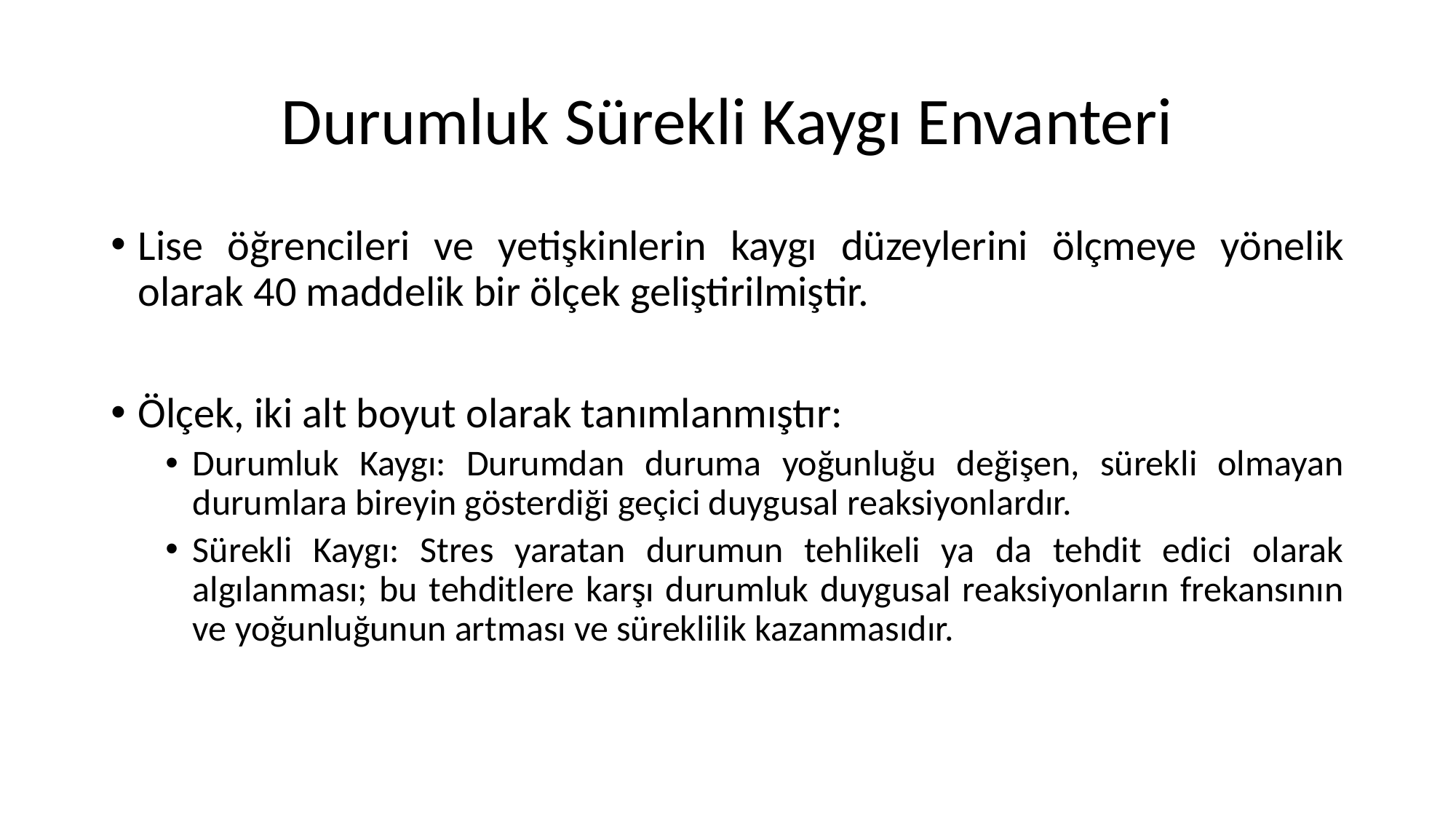

# Durumluk Sürekli Kaygı Envanteri
Lise öğrencileri ve yetişkinlerin kaygı düzeylerini ölçmeye yönelik olarak 40 maddelik bir ölçek geliştirilmiştir.

Ölçek, iki alt boyut olarak tanımlanmıştır:
Durumluk Kaygı: Durumdan duruma yoğunluğu değişen, sürekli olmayan durumlara bireyin gösterdiği geçici duygusal reaksiyonlardır.
Sürekli Kaygı: Stres yaratan durumun tehlikeli ya da tehdit edici olarak algılanması; bu tehditlere karşı durumluk duygusal reaksiyonların frekansının ve yoğunluğunun artması ve süreklilik kazanmasıdır.